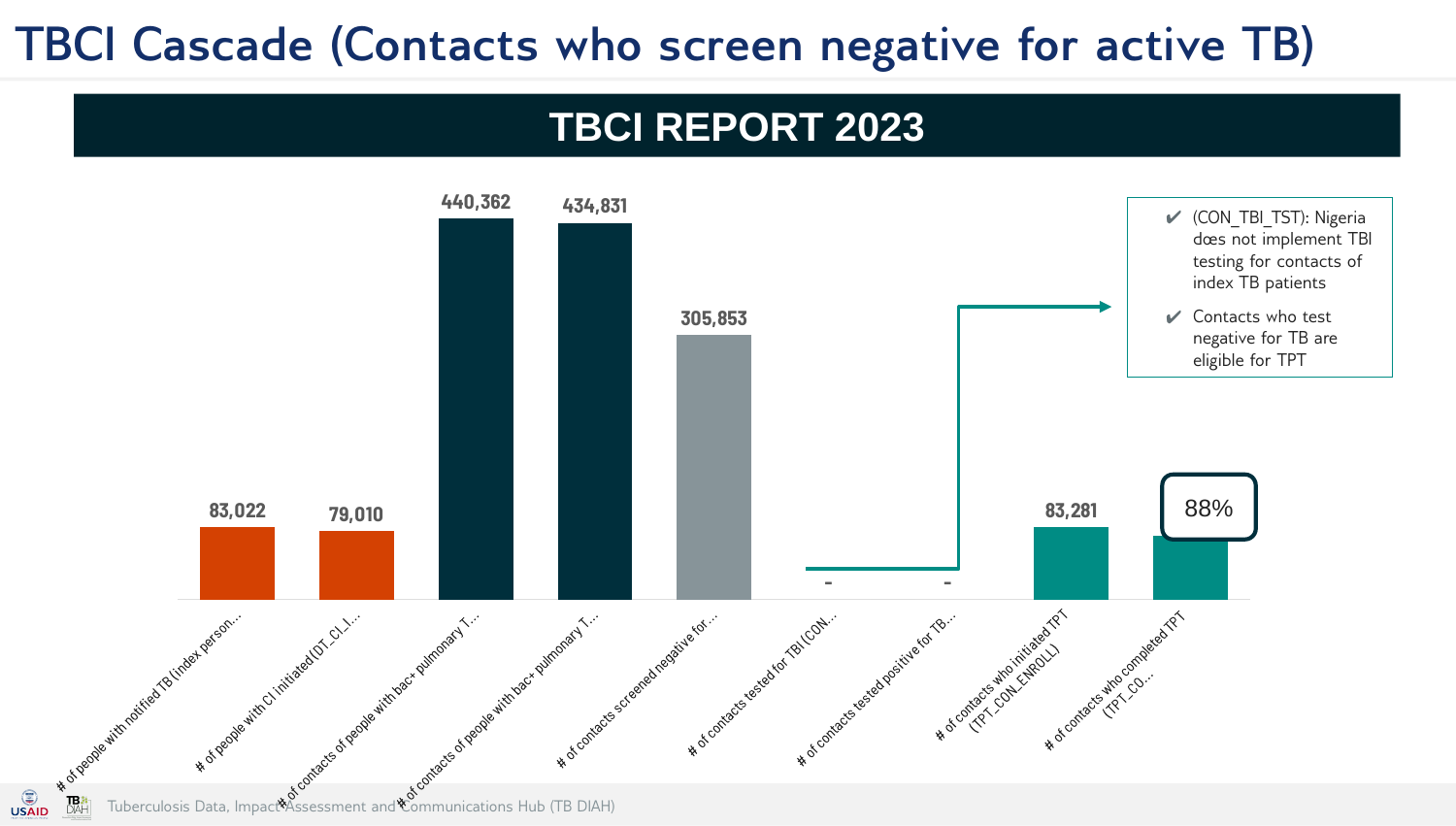

# TBCI Cascade (Contacts who screen negative for active TB)
TBCI REPORT 2023

### Chart

| Category |  |
|---|---|
| # of people with notified TB (index person) (DT_CI_INIT) - numerator | 83022.0 |
| # of people with CI initiated (DT_CI_INIT) - denominator | 79010.0 |
| # of contacts of people with bac+ pulmonary TB identified (CON_SCRN)  - denominator | 440362.0 |
| # of contacts of people with bac+ pulmonary TB screened for TB (CON_SCRN) - numerator | 434831.0 |
| # of contacts screened negative for active TB | 305853.0 |
| # of contacts tested for TBI (CON_TBI_TST) | 0.0 |
| # of contacts tested positive for TBI (CON_TBI_POS) | 0.0 |
| # of contacts who initiated TPT
(TPT_CON_ENROLL) | 83281.0 |
| # of contacts who completed TPT
(TPT_COMPL) | 73287.0 |
(CON_TBI_TST): Nigeria does not implement TBI testing for contacts of index TB patients
Contacts who test negative for TB are eligible for TPT
88%